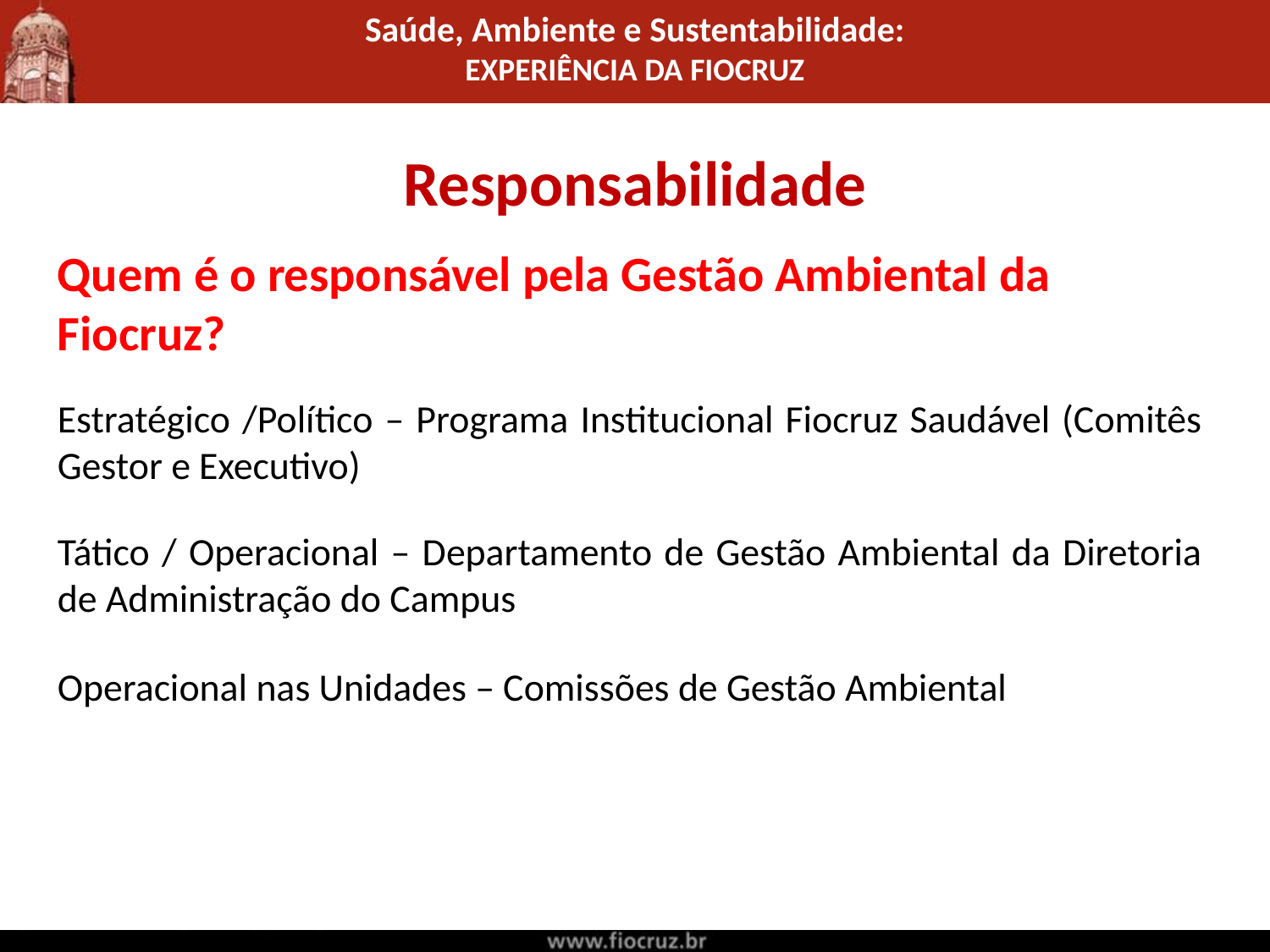

Responsabilidade
Quem é o responsável pela Gestão Ambiental da Fiocruz?
Estratégico /Político – Programa Institucional Fiocruz Saudável (Comitês Gestor e Executivo)
Tático / Operacional – Departamento de Gestão Ambiental da Diretoria de Administração do Campus
Operacional nas Unidades – Comissões de Gestão Ambiental